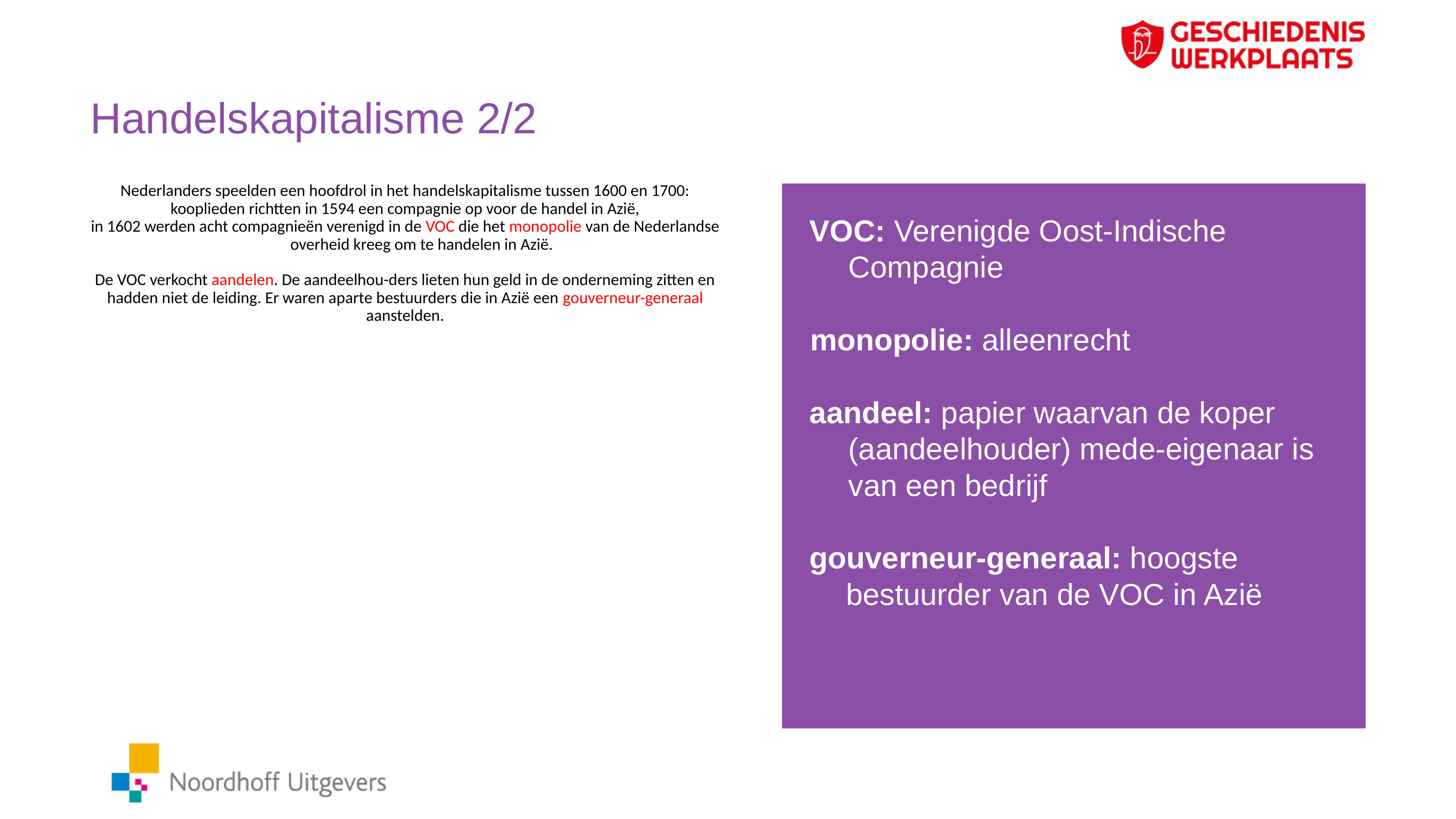

# Handelskapitalisme 2/2
Nederlanders speelden een hoofdrol in het handelskapitalisme tussen 1600 en 1700:
kooplieden richtten in 1594 een compagnie op voor de handel in Azië,
in 1602 werden acht compagnieën verenigd in de VOC die het monopolie van de Nederlandse overheid kreeg om te handelen in Azië.

De VOC verkocht aandelen. De aandeelhou-ders lieten hun geld in de onderneming zitten en hadden niet de leiding. Er waren aparte bestuurders die in Azië een gouverneur-generaal aanstelden.
VOC: Verenigde Oost-Indische Compagnie

monopolie: alleenrecht

aandeel: papier waarvan de koper (aandeelhouder) mede-eigenaar is van een bedrijf

gouverneur-generaal: hoogste bestuurder van de VOC in Azië